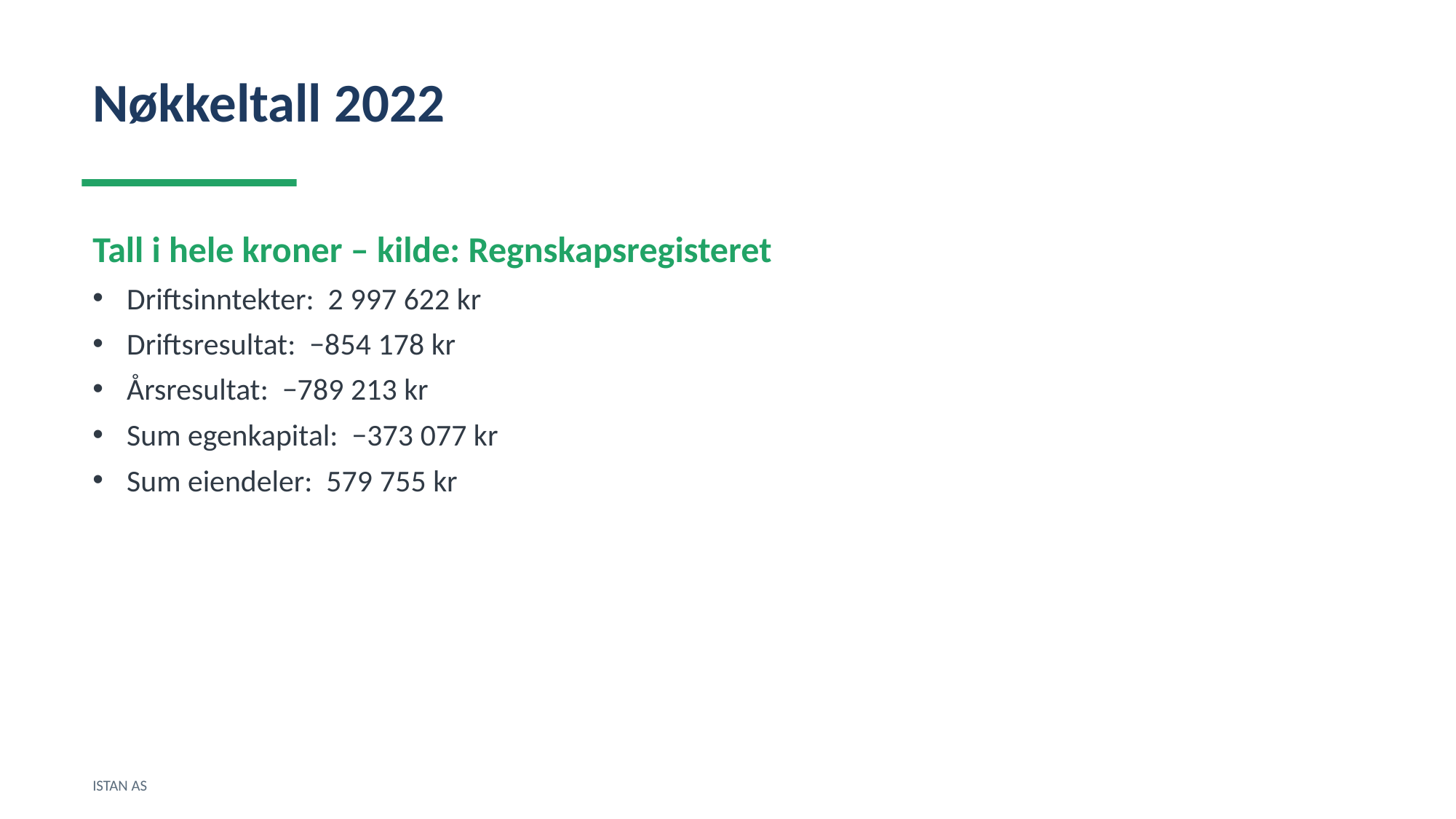

Nøkkeltall 2022

Tall i hele kroner – kilde: Regnskapsregisteret
Driftsinntekter:  2 997 622 kr
Driftsresultat:  −854 178 kr
Årsresultat:  −789 213 kr
Sum egenkapital:  −373 077 kr
Sum eiendeler:  579 755 kr
ISTAN AS